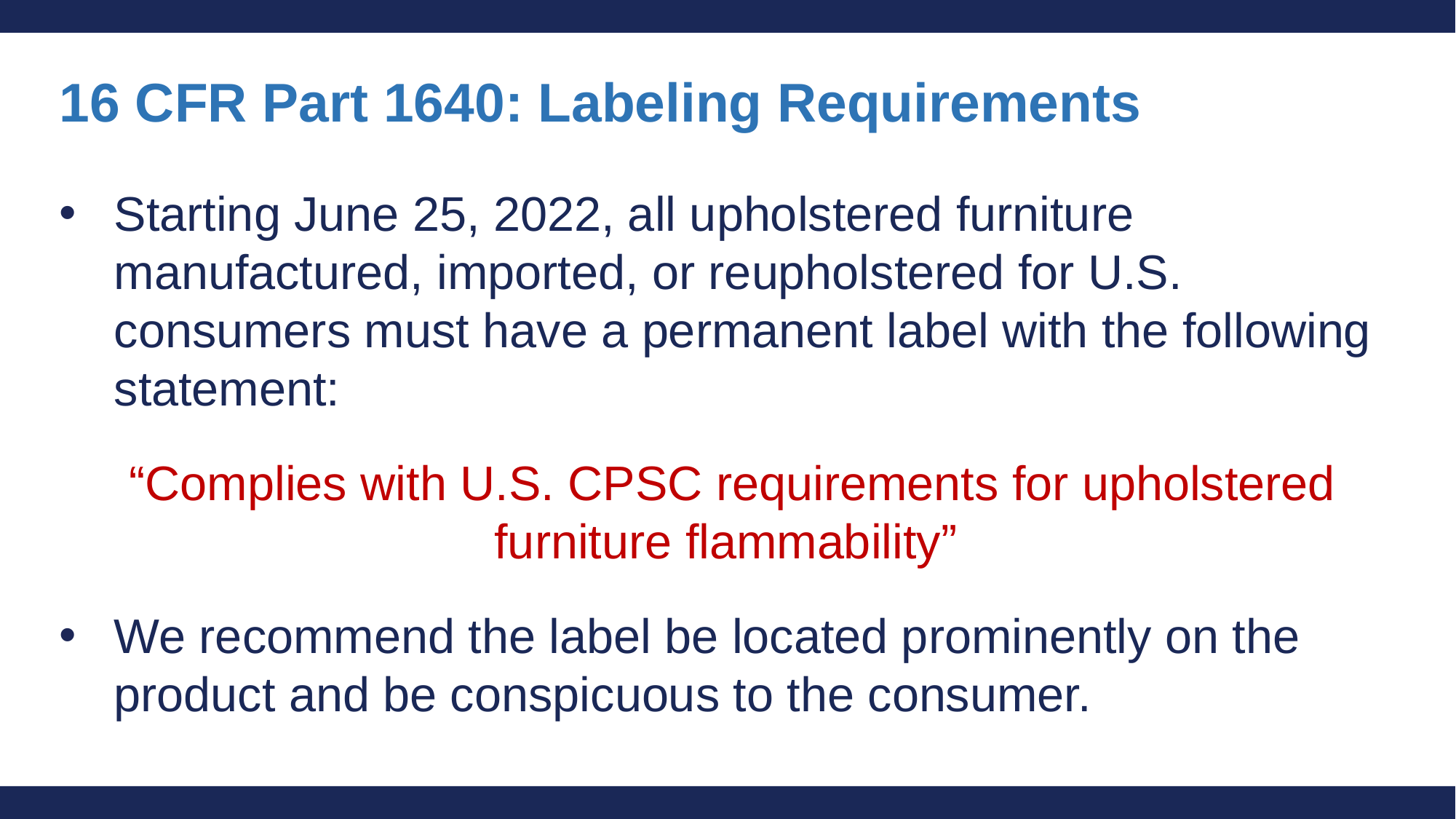

# 16 CFR Part 1640: Labeling Requirements
Starting June 25, 2022, all upholstered furniture manufactured, imported, or reupholstered for U.S. consumers must have a permanent label with the following statement:

“Complies with U.S. CPSC requirements for upholstered furniture flammability”

We recommend the label be located prominently on the product and be conspicuous to the consumer.